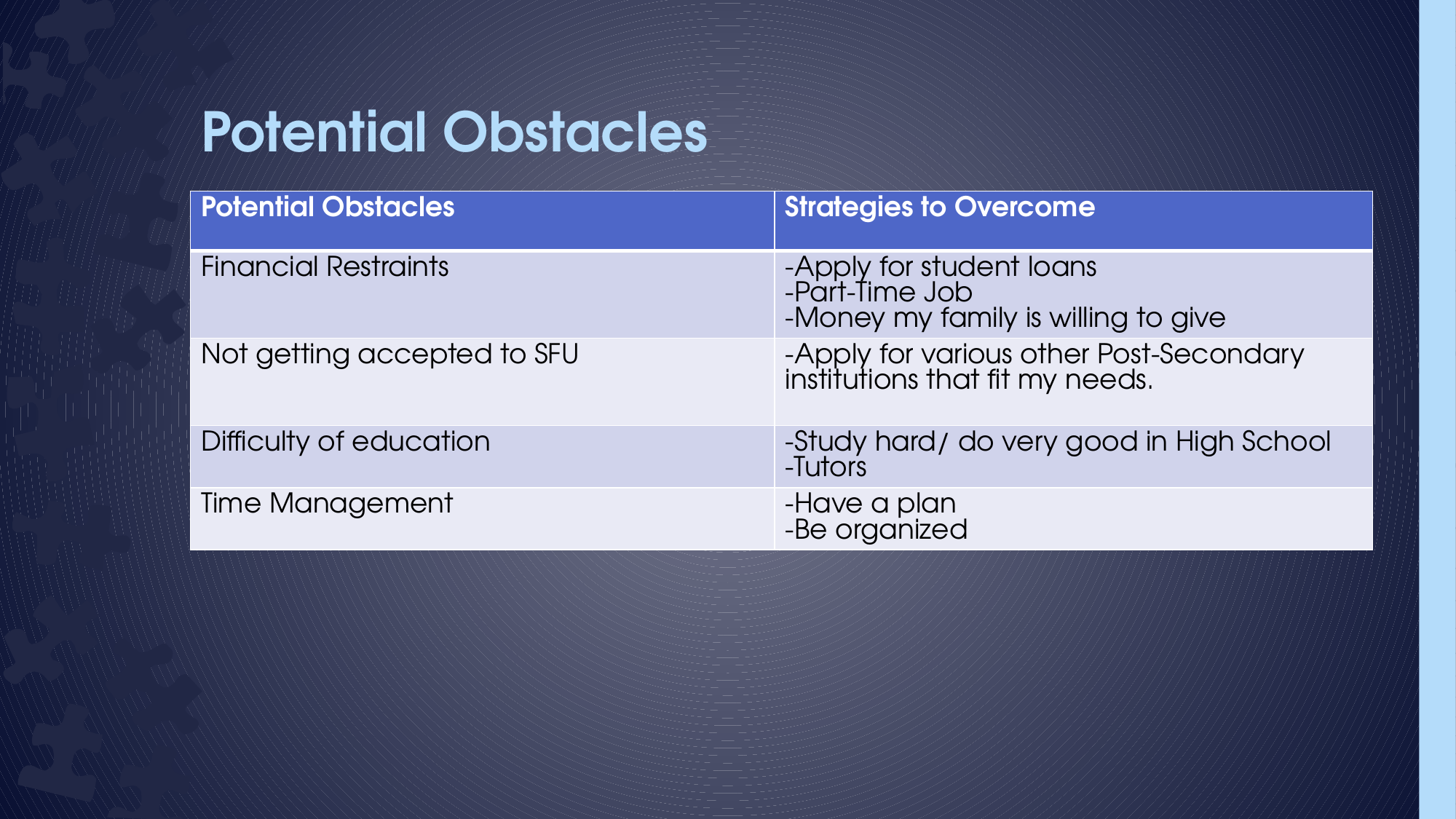

# Potential Obstacles
| Potential Obstacles | Strategies to Overcome |
| --- | --- |
| Financial Restraints | -Apply for student loans -Part-Time Job -Money my family is willing to give |
| Not getting accepted to SFU | -Apply for various other Post-Secondary institutions that fit my needs. |
| Difficulty of education | -Study hard/ do very good in High School -Tutors |
| Time Management | -Have a plan -Be organized |